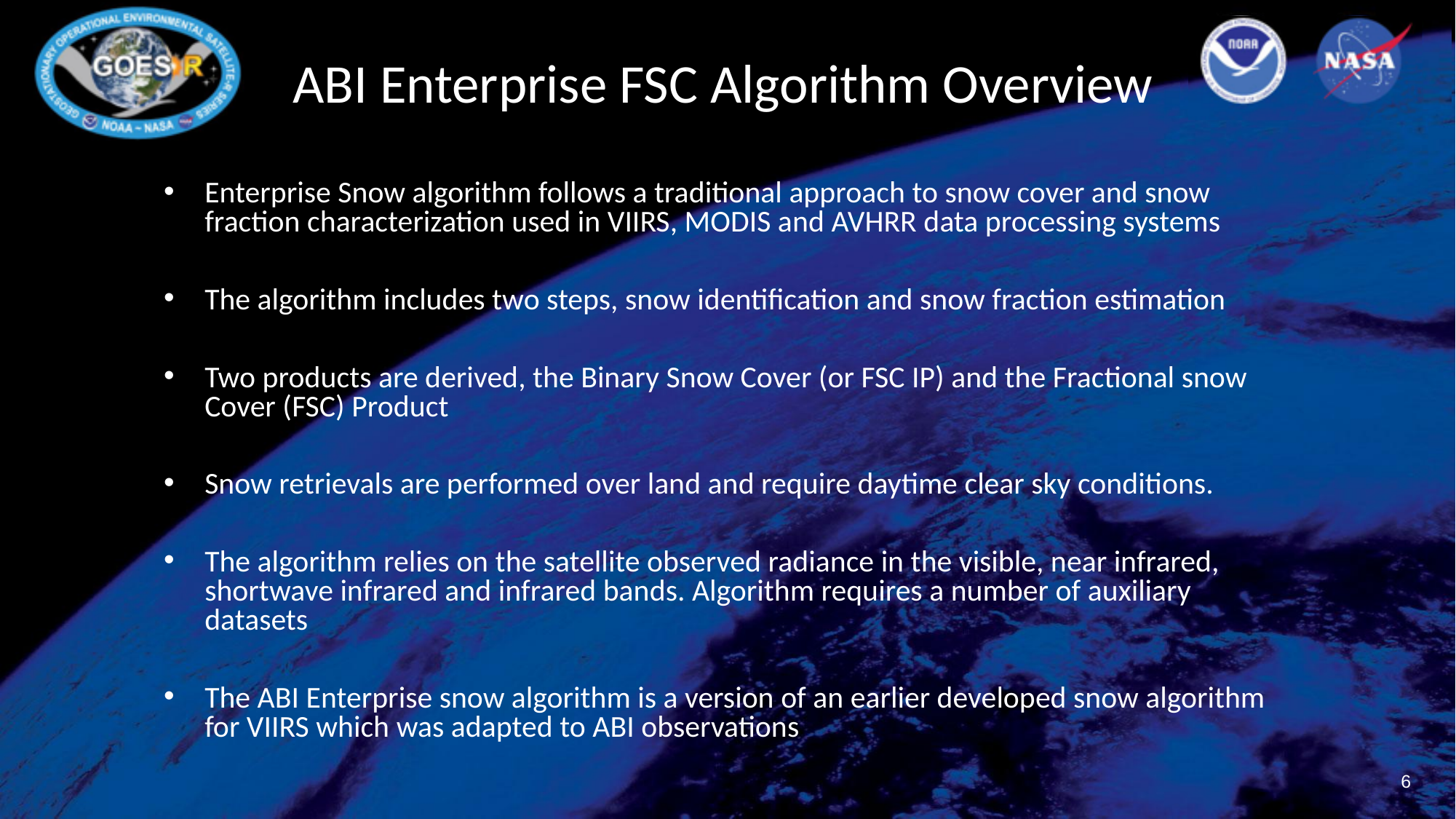

# ABI Enterprise FSC Algorithm Overview
Enterprise Snow algorithm follows a traditional approach to snow cover and snow fraction characterization used in VIIRS, MODIS and AVHRR data processing systems

The algorithm includes two steps, snow identification and snow fraction estimation

Two products are derived, the Binary Snow Cover (or FSC IP) and the Fractional snow Cover (FSC) Product

Snow retrievals are performed over land and require daytime clear sky conditions.

The algorithm relies on the satellite observed radiance in the visible, near infrared, shortwave infrared and infrared bands. Algorithm requires a number of auxiliary datasets

The ABI Enterprise snow algorithm is a version of an earlier developed snow algorithm for VIIRS which was adapted to ABI observations
6